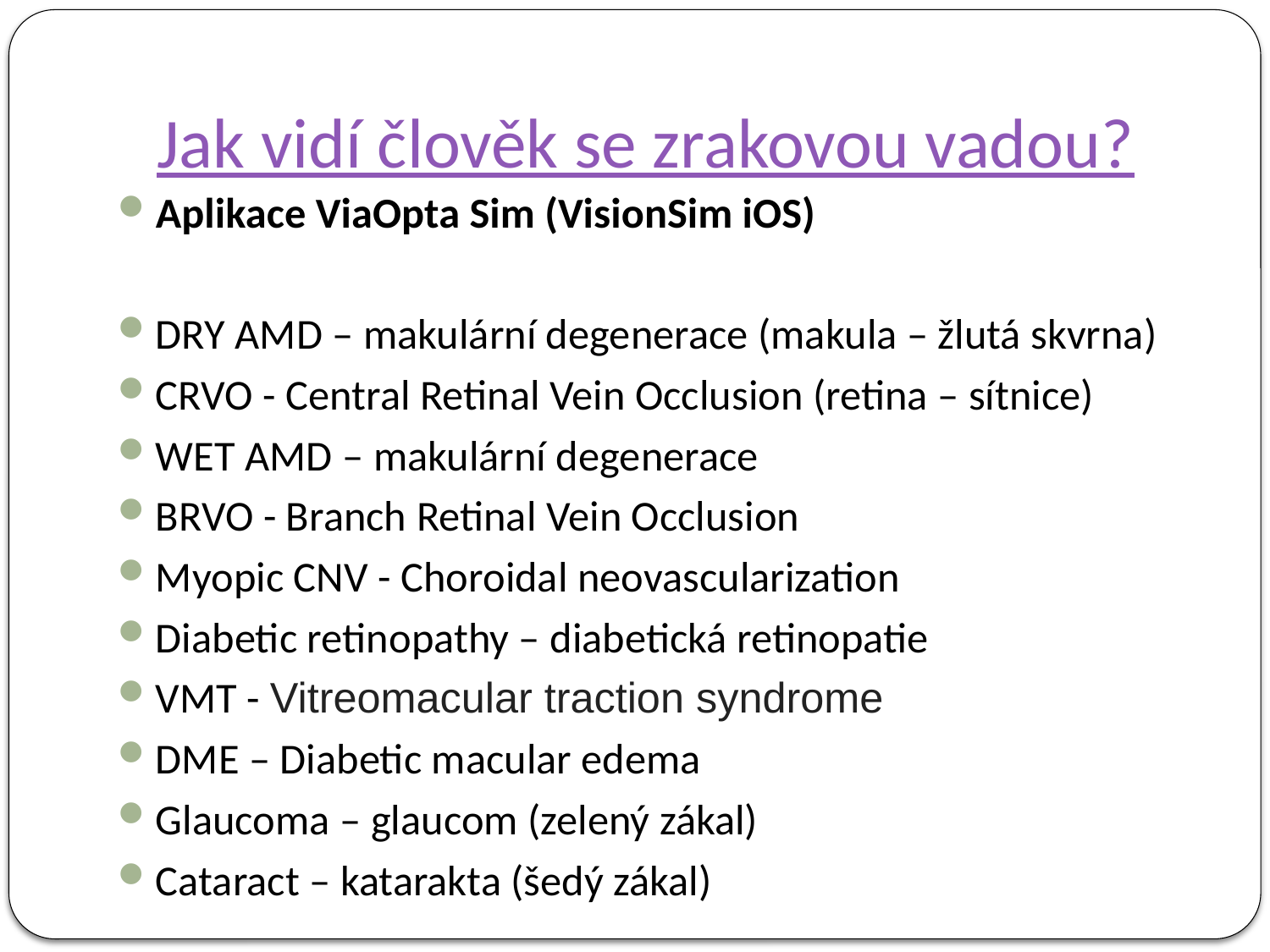

# Jak vidí člověk se zrakovou vadou?
Aplikace ViaOpta Sim (VisionSim iOS)

DRY AMD – makulární degenerace (makula – žlutá skvrna)
CRVO - Central Retinal Vein Occlusion (retina – sítnice)
WET AMD – makulární degenerace
BRVO - Branch Retinal Vein Occlusion
Myopic CNV - Choroidal neovascularization
Diabetic retinopathy – diabetická retinopatie
VMT - Vitreomacular traction syndrome
DME – Diabetic macular edema
Glaucoma – glaucom (zelený zákal)
Cataract – katarakta (šedý zákal)